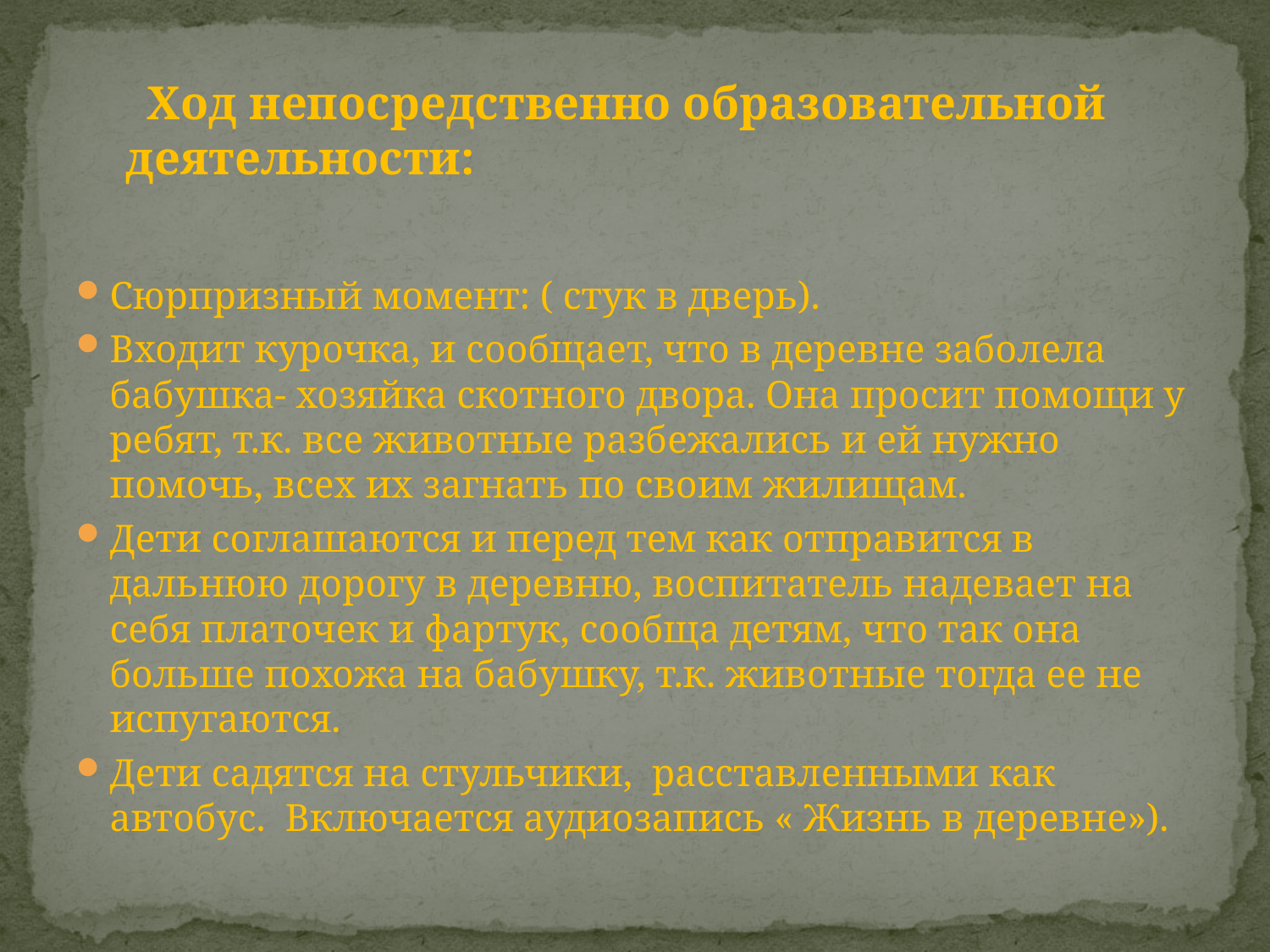

# Ход непосредственно образовательной         деятельности:

Сюрпризный момент: ( стук в дверь).
Входит курочка, и сообщает, что в деревне заболела бабушка- хозяйка скотного двора. Она просит помощи у ребят, т.к. все животные разбежались и ей нужно помочь, всех их загнать по своим жилищам.
Дети соглашаются и перед тем как отправится в дальнюю дорогу в деревню, воспитатель надевает на себя платочек и фартук, сообща детям, что так она больше похожа на бабушку, т.к. животные тогда ее не испугаются.
Дети садятся на стульчики,  расставленными как автобус.  Включается аудиозапись « Жизнь в деревне»).